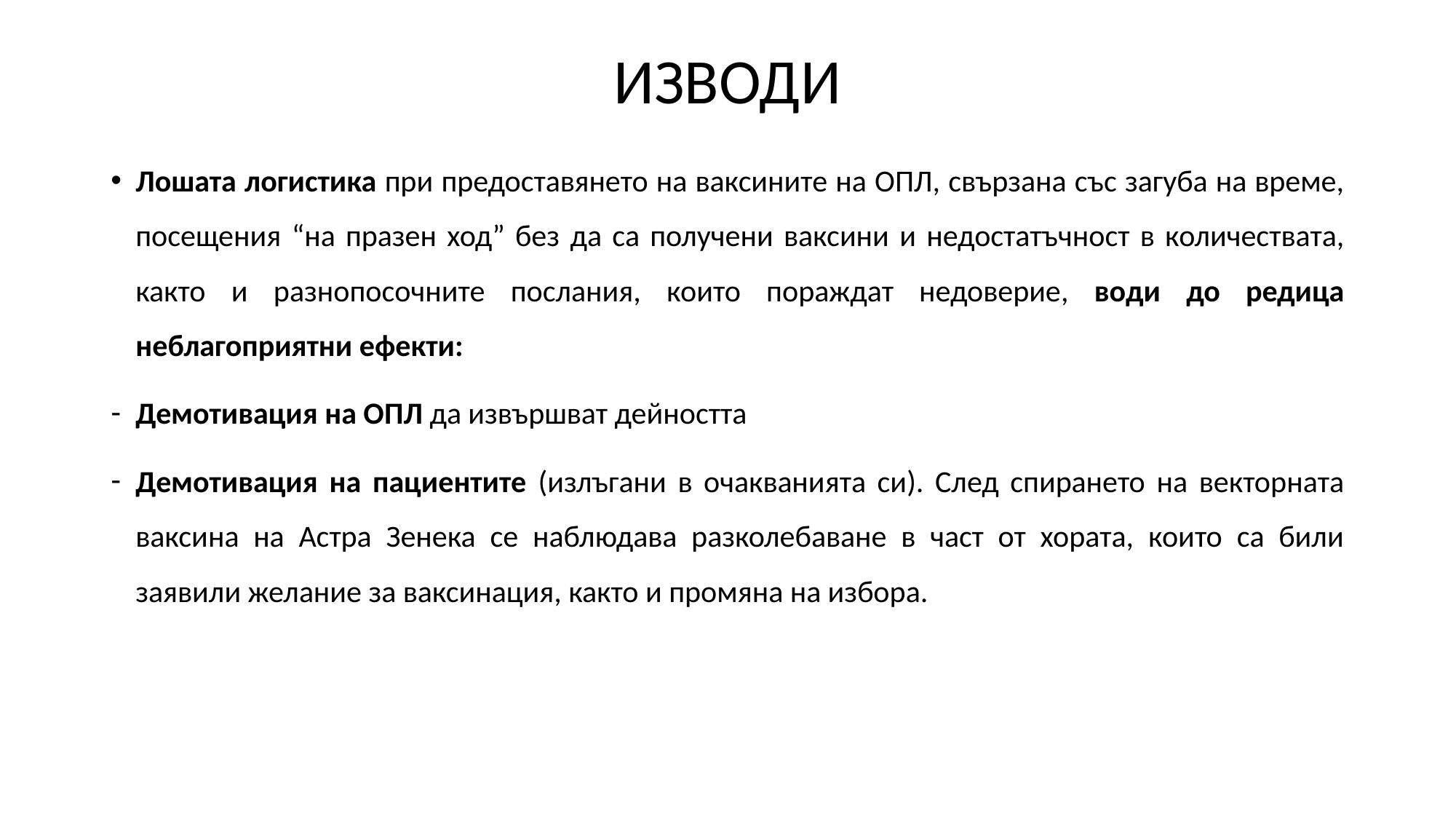

# ИЗВОДИ
Лошата логистика при предоставянето на ваксините на ОПЛ, свързана със загуба на време, посещения “на празен ход” без да са получени ваксини и недостатъчност в количествата, както и разнопосочните послания, които пораждат недоверие, води до редица неблагоприятни ефекти:
Демотивация на ОПЛ да извършват дейността
Демотивация на пациентите (излъгани в очакванията си). След спирането на векторната ваксина на Астра Зенека се наблюдава разколебаване в част от хората, които са били заявили желание за ваксинация, както и промяна на избора.